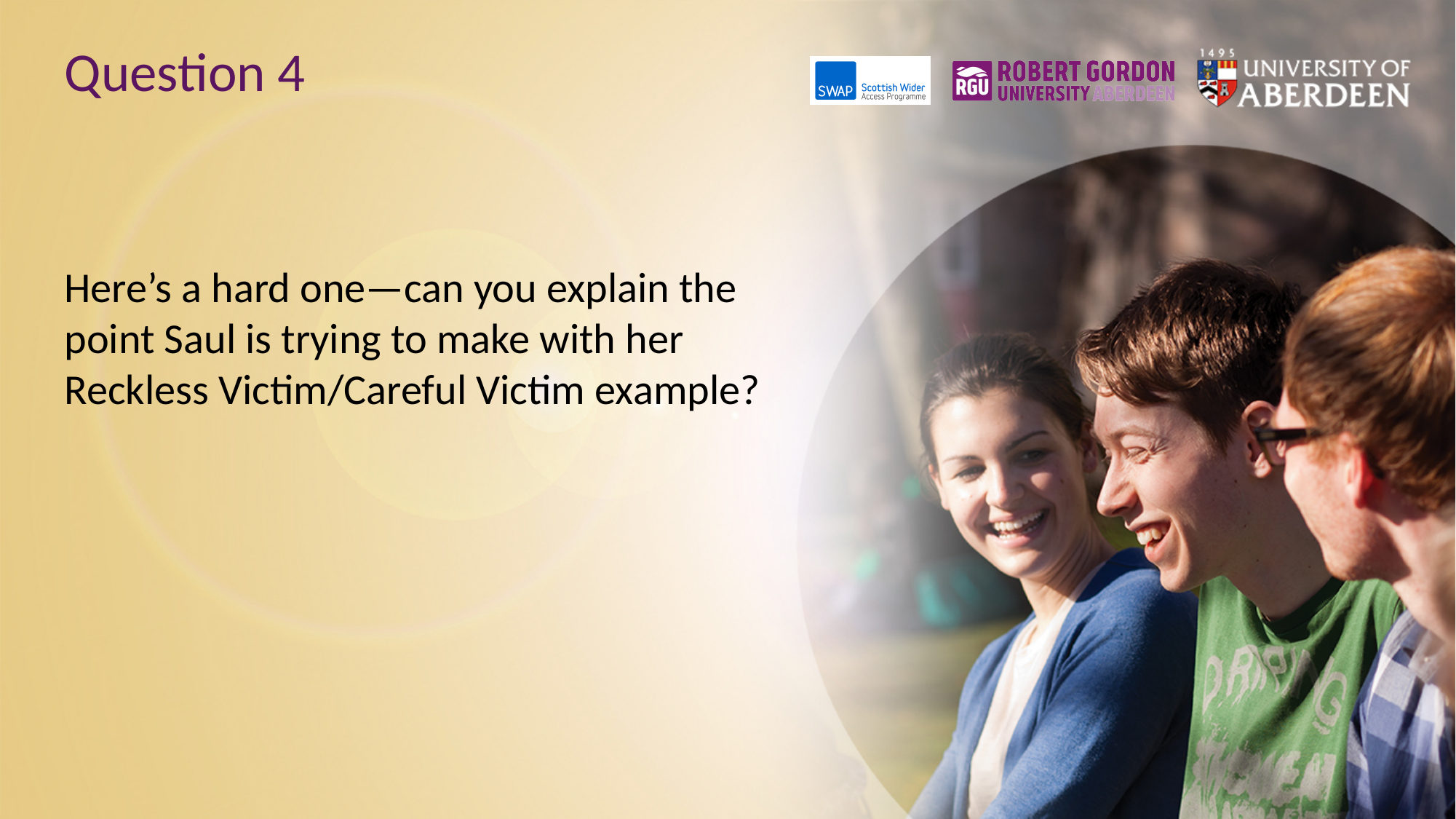

# Question 4
Here’s a hard one—can you explain the point Saul is trying to make with her Reckless Victim/Careful Victim example?